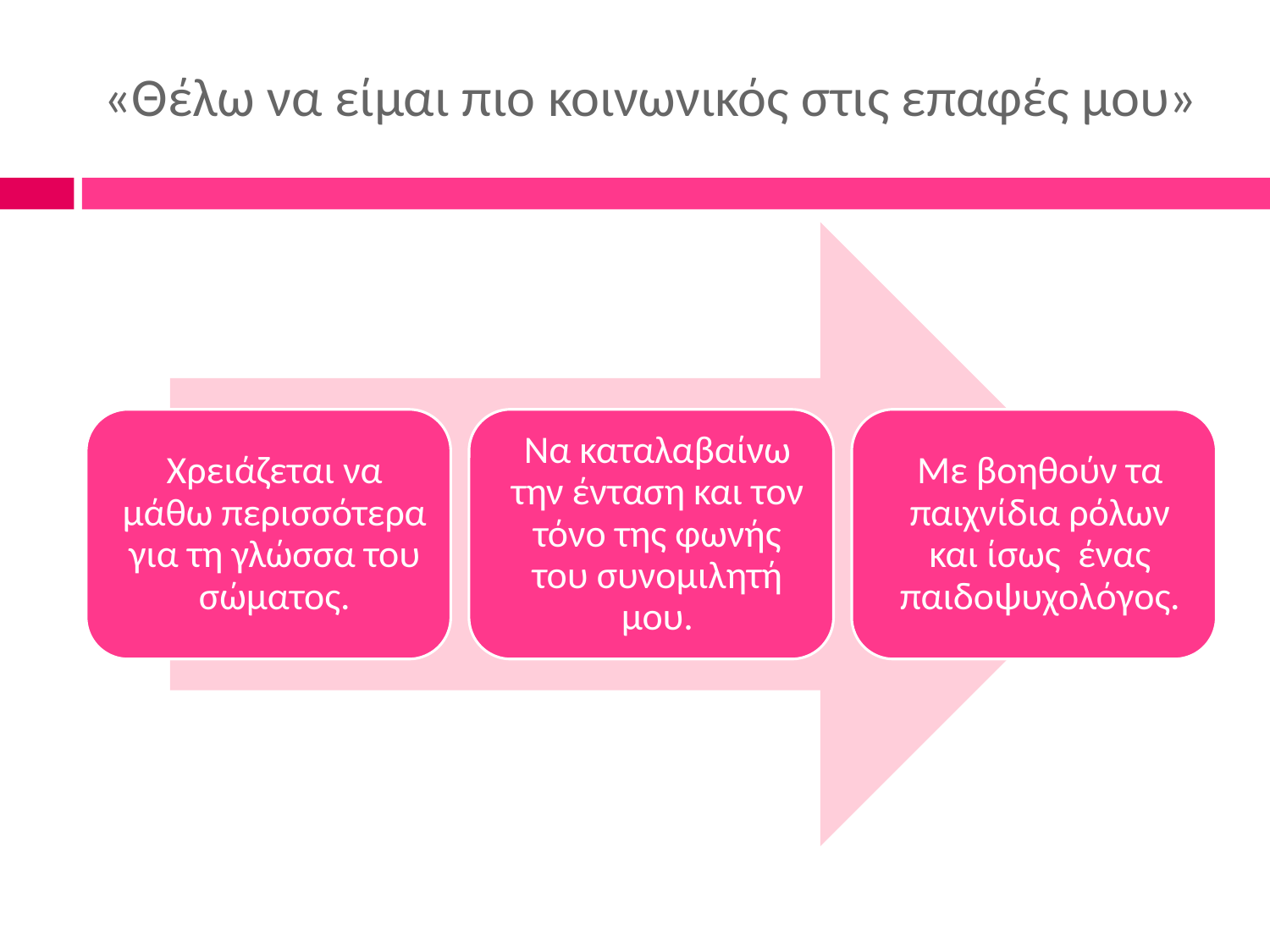

# «Θέλω να είμαι πιο κοινωνικός στις επαφές μου»
Χρειάζεται να μάθω περισσότερα για τη γλώσσα του σώματος.
Να καταλαβαίνω την ένταση και τον τόνο της φωνής του συνομιλητή μου.
Με βοηθούν τα παιχνίδια ρόλων και ίσως  ένας παιδοψυχολόγος.